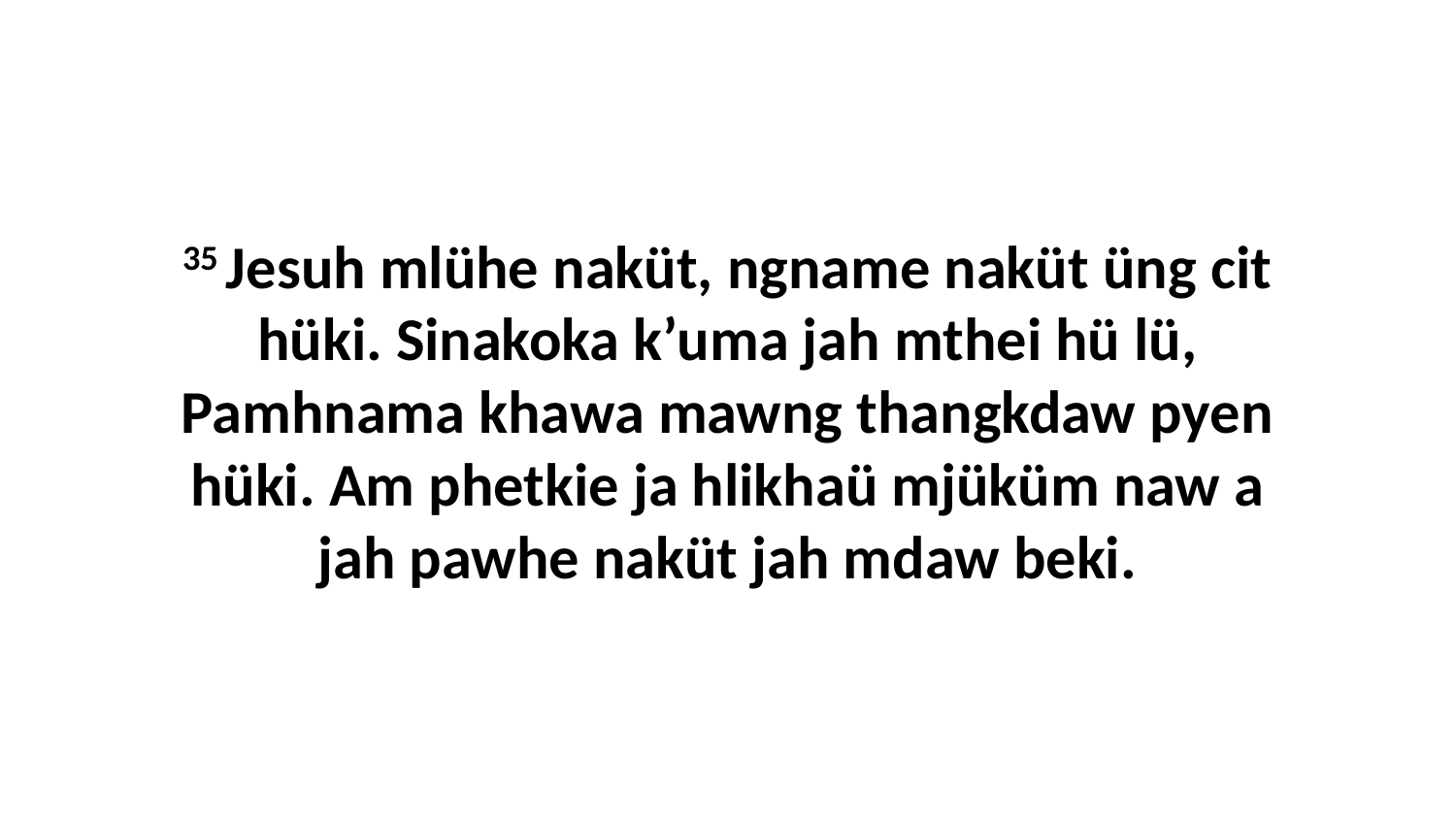

35 Jesuh mlühe naküt, ngname naküt üng cit hüki. Sinakoka k’uma jah mthei hü lü, Pamhnama khawa mawng thangkdaw pyen hüki. Am phetkie ja hlikhaü mjüküm naw a jah pawhe naküt jah mdaw beki.